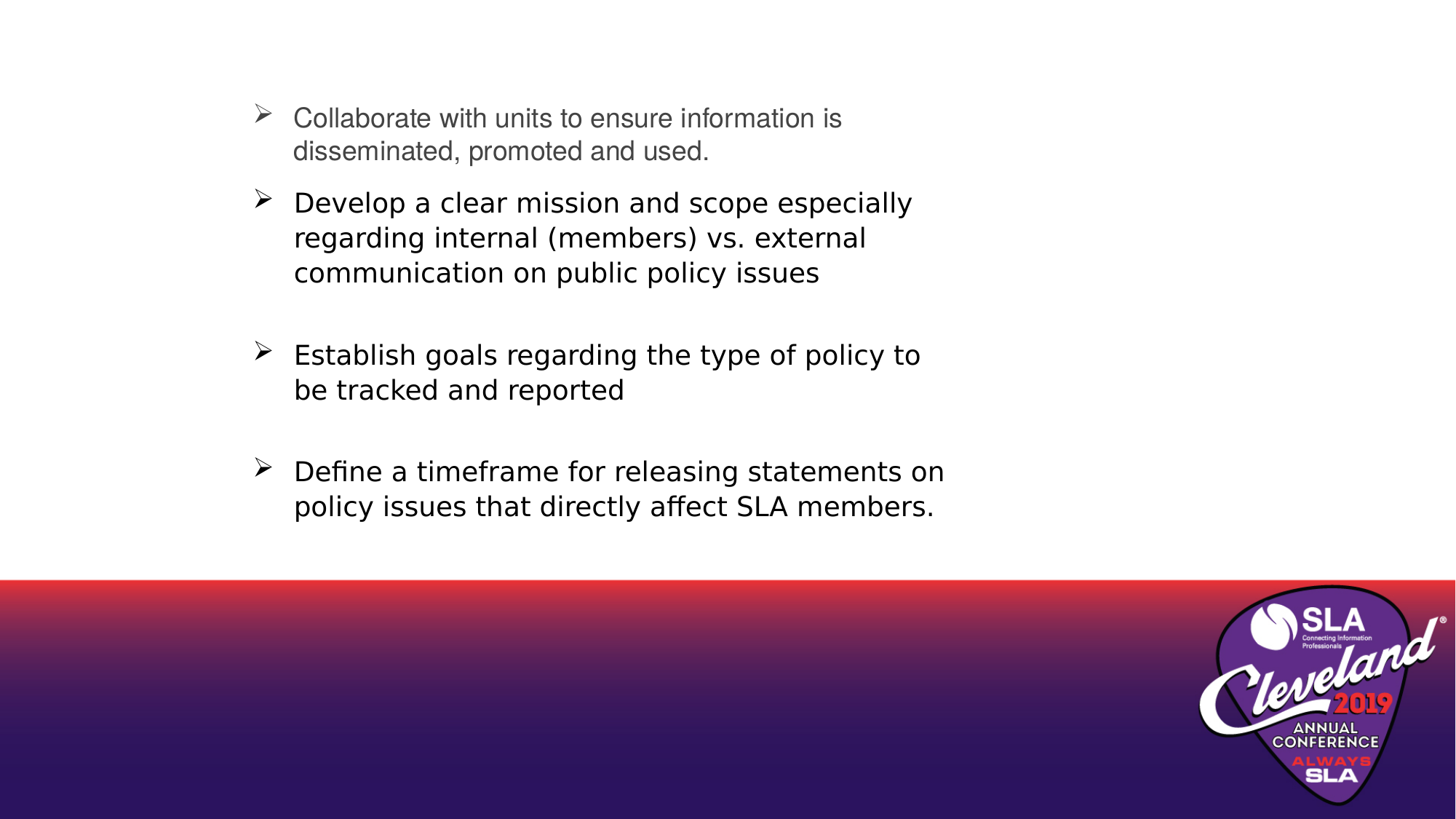

Collaborate with units to ensure information is disseminated, promoted and used.
Develop a clear mission and scope especially regarding internal (members) vs. external communication on public policy issues

Establish goals regarding the type of policy to be tracked and reported

Define a timeframe for releasing statements on policy issues that directly affect SLA members.